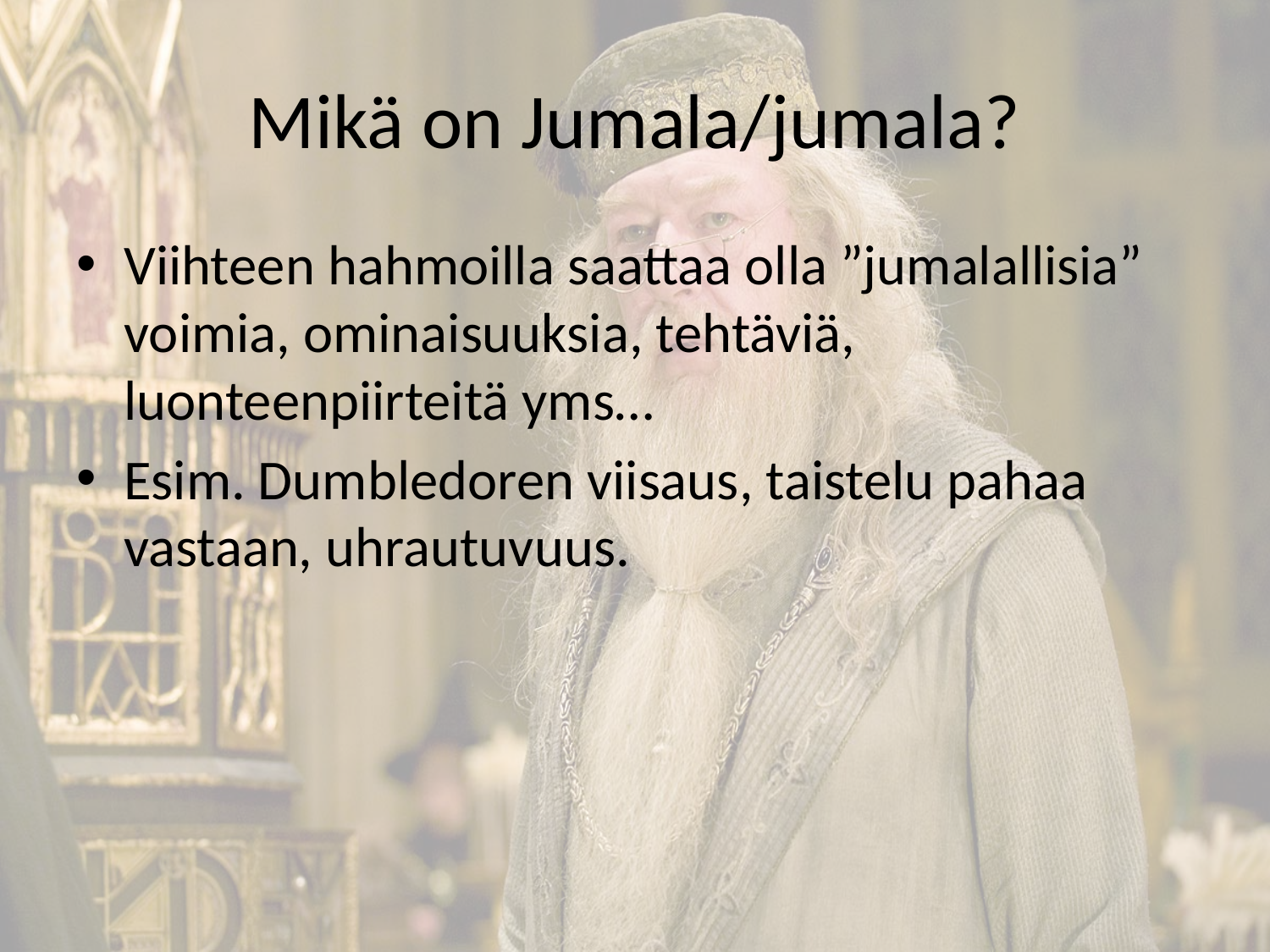

# Mikä on Jumala/jumala?
Viihteen hahmoilla saattaa olla ”jumalallisia” voimia, ominaisuuksia, tehtäviä, luonteenpiirteitä yms…
Esim. Dumbledoren viisaus, taistelu pahaa vastaan, uhrautuvuus.